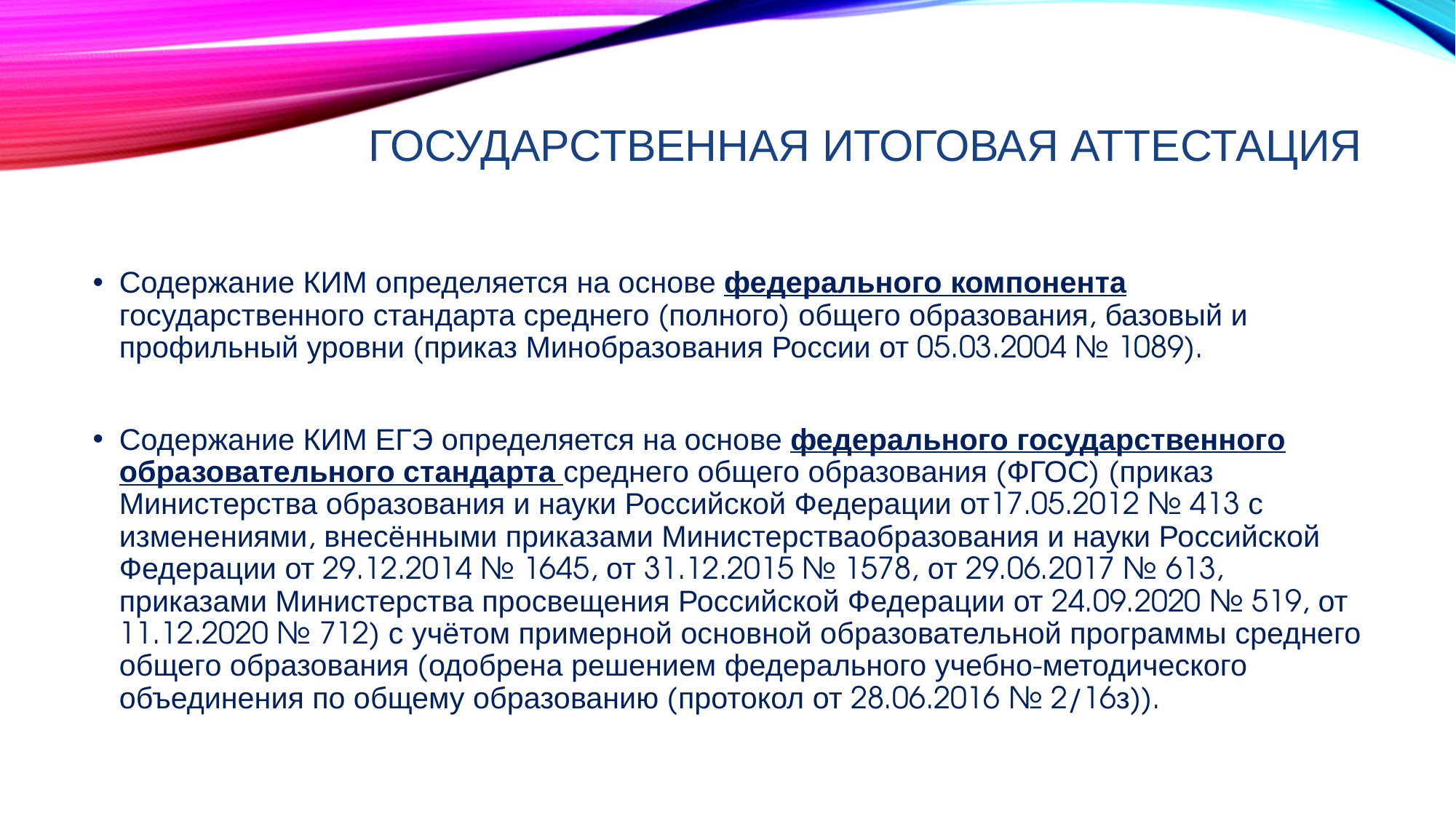

# ГОСУДАРСТВЕННАЯ ИТОГОВАЯ АТТЕСТАЦИЯ
Содержание КИМ определяется на основе федерального компонента государственного стандарта среднего (полного) общего образования, базовый и профильный уровни (приказ Минобразования России от 05.03.2004 № 1089).

Содержание КИМ ЕГЭ определяется на основе федерального государственного образовательного стандарта среднего общего образования (ФГОС) (приказ Министерства образования и науки Российской Федерации от17.05.2012 № 413 с изменениями, внесёнными приказами Министерстваобразования и науки Российской Федерации от 29.12.2014 № 1645, от 31.12.2015 № 1578, от 29.06.2017 № 613, приказами Министерства просвещения Российской Федерации от 24.09.2020 № 519, от 11.12.2020 № 712) с учётом примерной основной образовательной программы среднего общего образования (одобрена решением федерального учебно-методического объединения по общему образованию (протокол от 28.06.2016 № 2/16з)).